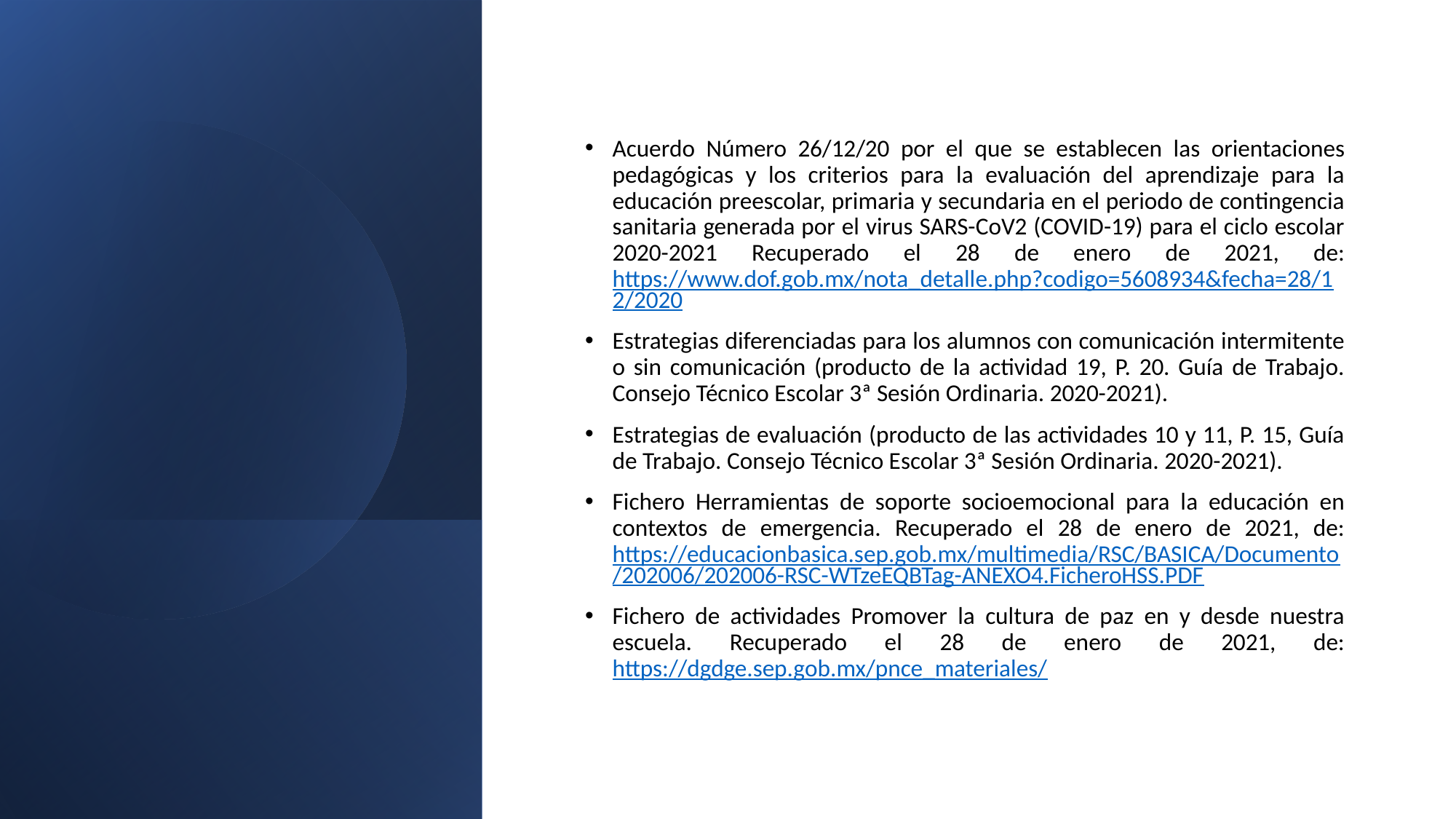

Acuerdo Número 26/12/20 por el que se establecen las orientaciones pedagógicas y los criterios para la evaluación del aprendizaje para la educación preescolar, primaria y secundaria en el periodo de contingencia sanitaria generada por el virus SARS-CoV2 (COVID-19) para el ciclo escolar 2020-2021 Recuperado el 28 de enero de 2021, de: https://www.dof.gob.mx/nota_detalle.php?codigo=5608934&fecha=28/12/2020
Estrategias diferenciadas para los alumnos con comunicación intermitente o sin comunicación (producto de la actividad 19, P. 20. Guía de Trabajo. Consejo Técnico Escolar 3ª Sesión Ordinaria. 2020-2021).
Estrategias de evaluación (producto de las actividades 10 y 11, P. 15, Guía de Trabajo. Consejo Técnico Escolar 3ª Sesión Ordinaria. 2020-2021).
Fichero Herramientas de soporte socioemocional para la educación en contextos de emergencia. Recuperado el 28 de enero de 2021, de: https://educacionbasica.sep.gob.mx/multimedia/RSC/BASICA/Documento/202006/202006-RSC-WTzeEQBTag-ANEXO4.FicheroHSS.PDF
Fichero de actividades Promover la cultura de paz en y desde nuestra escuela. Recuperado el 28 de enero de 2021, de: https://dgdge.sep.gob.mx/pnce_materiales/